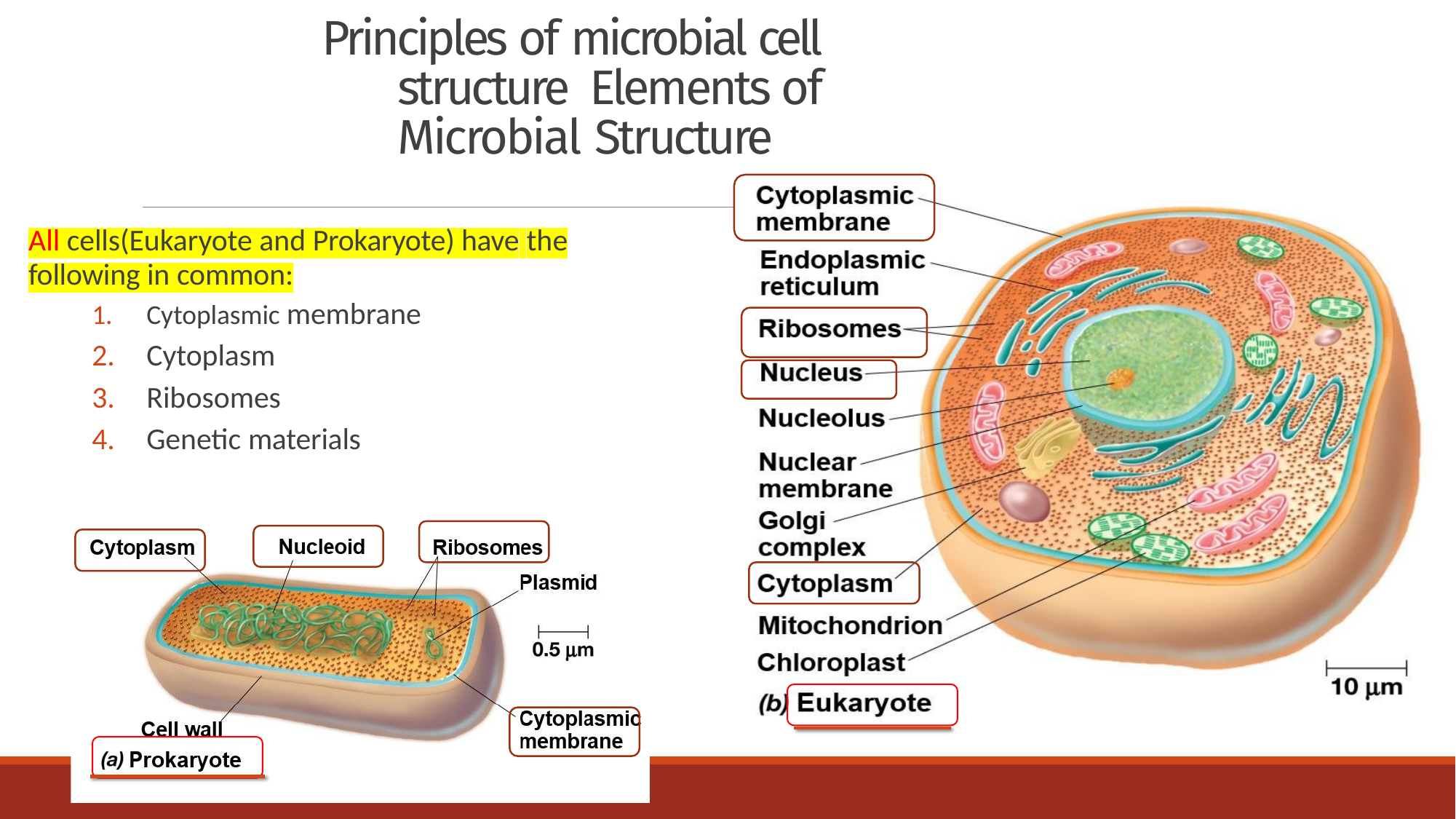

# Principles of microbial cell structure  Elements of Microbial Structure

All cells(Eukaryote and Prokaryote) have the
following in common:
Cytoplasmic membrane
Cytoplasm
Ribosomes
Genetic materials